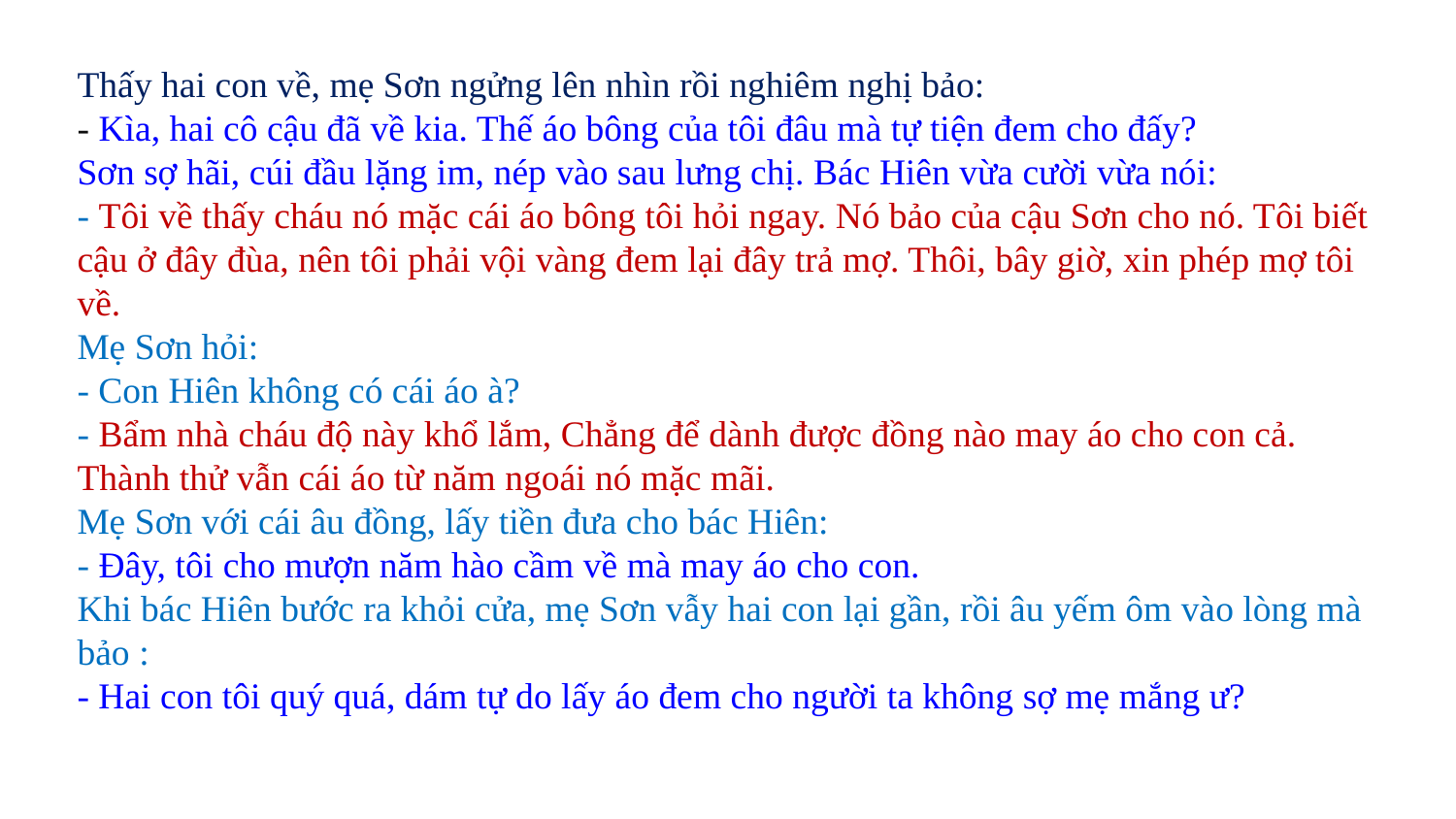

Thấy hai con về, mẹ Sơn ngửng lên nhìn rồi nghiêm nghị bảo:
- Kìa, hai cô cậu đã về kia. Thế áo bông của tôi đâu mà tự tiện đem cho đấy?
Sơn sợ hãi, cúi đầu lặng im, nép vào sau lưng chị. Bác Hiên vừa cười vừa nói:
- Tôi về thấy cháu nó mặc cái áo bông tôi hỏi ngay. Nó bảo của cậu Sơn cho nó. Tôi biết cậu ở đây đùa, nên tôi phải vội vàng đem lại đây trả mợ. Thôi, bây giờ, xin phép mợ tôi về.
Mẹ Sơn hỏi:
- Con Hiên không có cái áo à?
- Bẩm nhà cháu độ này khổ lắm, Chẳng để dành được đồng nào may áo cho con cả. Thành thử vẫn cái áo từ năm ngoái nó mặc mãi.
Mẹ Sơn với cái âu đồng, lấy tiền đưa cho bác Hiên:
- Đây, tôi cho mượn năm hào cầm về mà may áo cho con.
Khi bác Hiên bước ra khỏi cửa, mẹ Sơn vẫy hai con lại gần, rồi âu yếm ôm vào lòng mà bảo :
- Hai con tôi quý quá, dám tự do lấy áo đem cho người ta không sợ mẹ mắng ư?